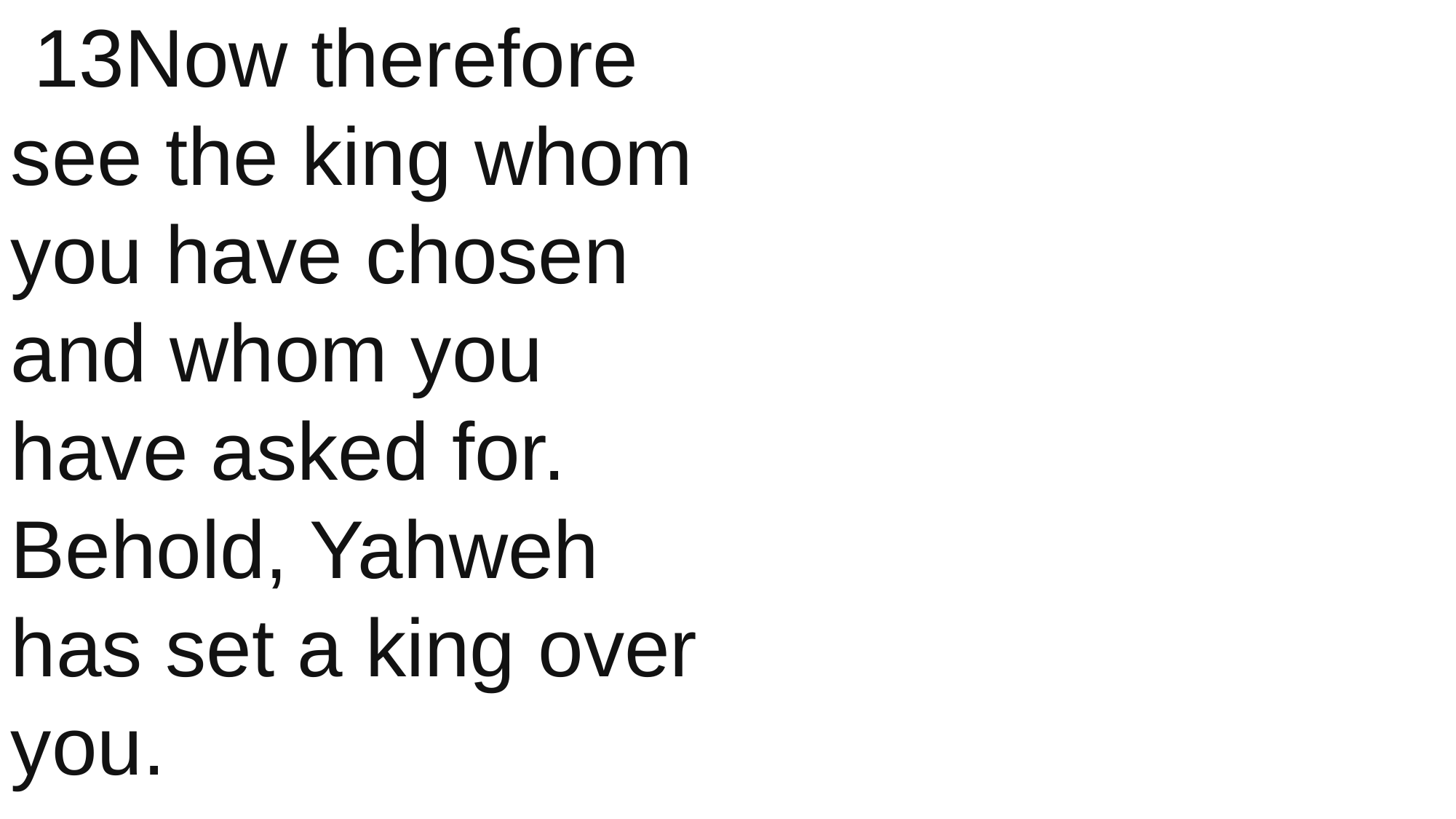

13Now therefore see the king whom you have chosen and whom you have asked for. Behold, Yahweh has set a king over you.
1 Samuel